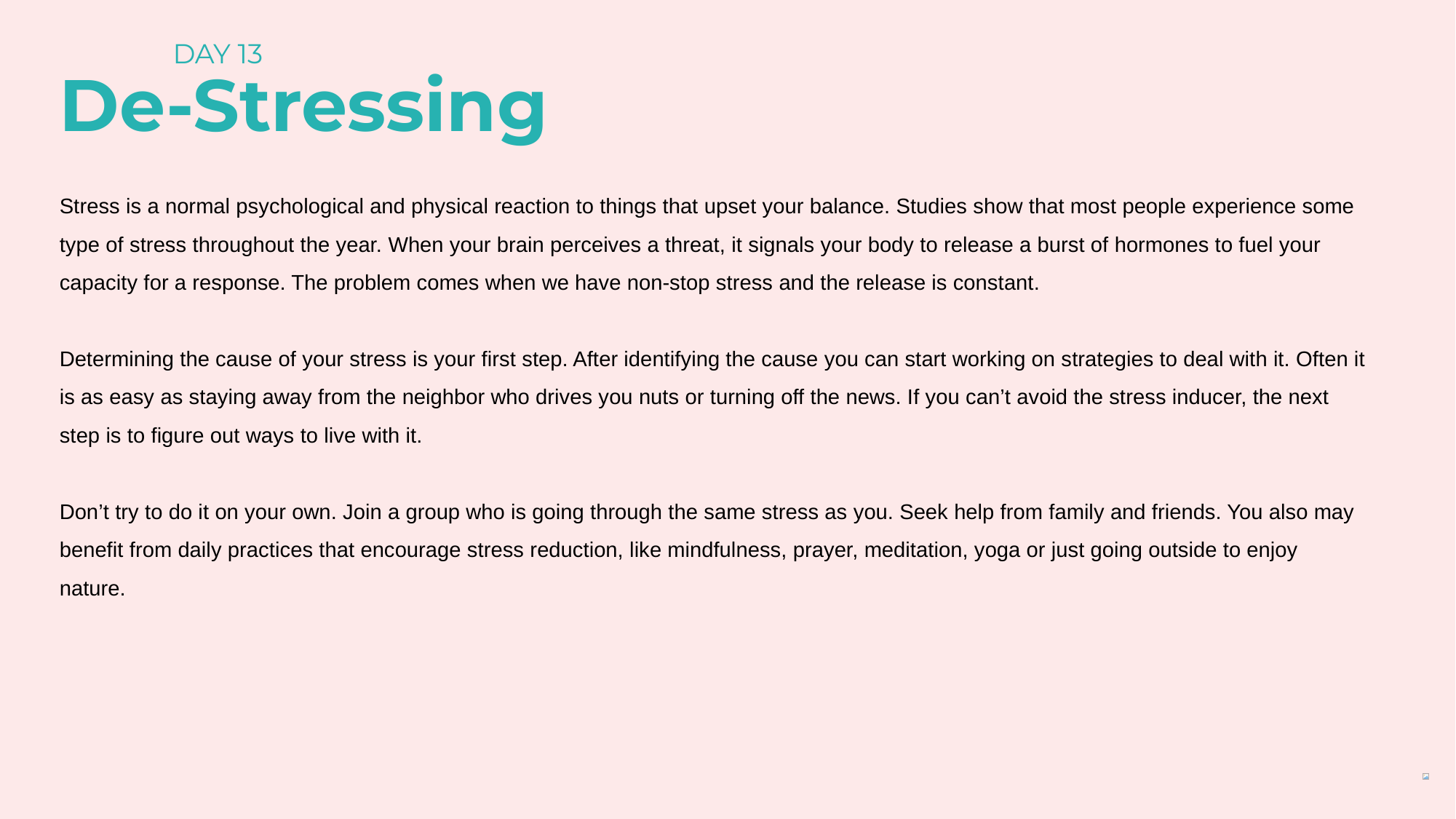

DAY 13
De-Stressing
Stress is a normal psychological and physical reaction to things that upset your balance. Studies show that most people experience some type of stress throughout the year. When your brain perceives a threat, it signals your body to release a burst of hormones to fuel your capacity for a response. The problem comes when we have non-stop stress and the release is constant.

Determining the cause of your stress is your first step. After identifying the cause you can start working on strategies to deal with it. Often it is as easy as staying away from the neighbor who drives you nuts or turning off the news. If you can’t avoid the stress inducer, the next step is to figure out ways to live with it.

Don’t try to do it on your own. Join a group who is going through the same stress as you. Seek help from family and friends. You also may benefit from daily practices that encourage stress reduction, like mindfulness, prayer, meditation, yoga or just going outside to enjoy nature.